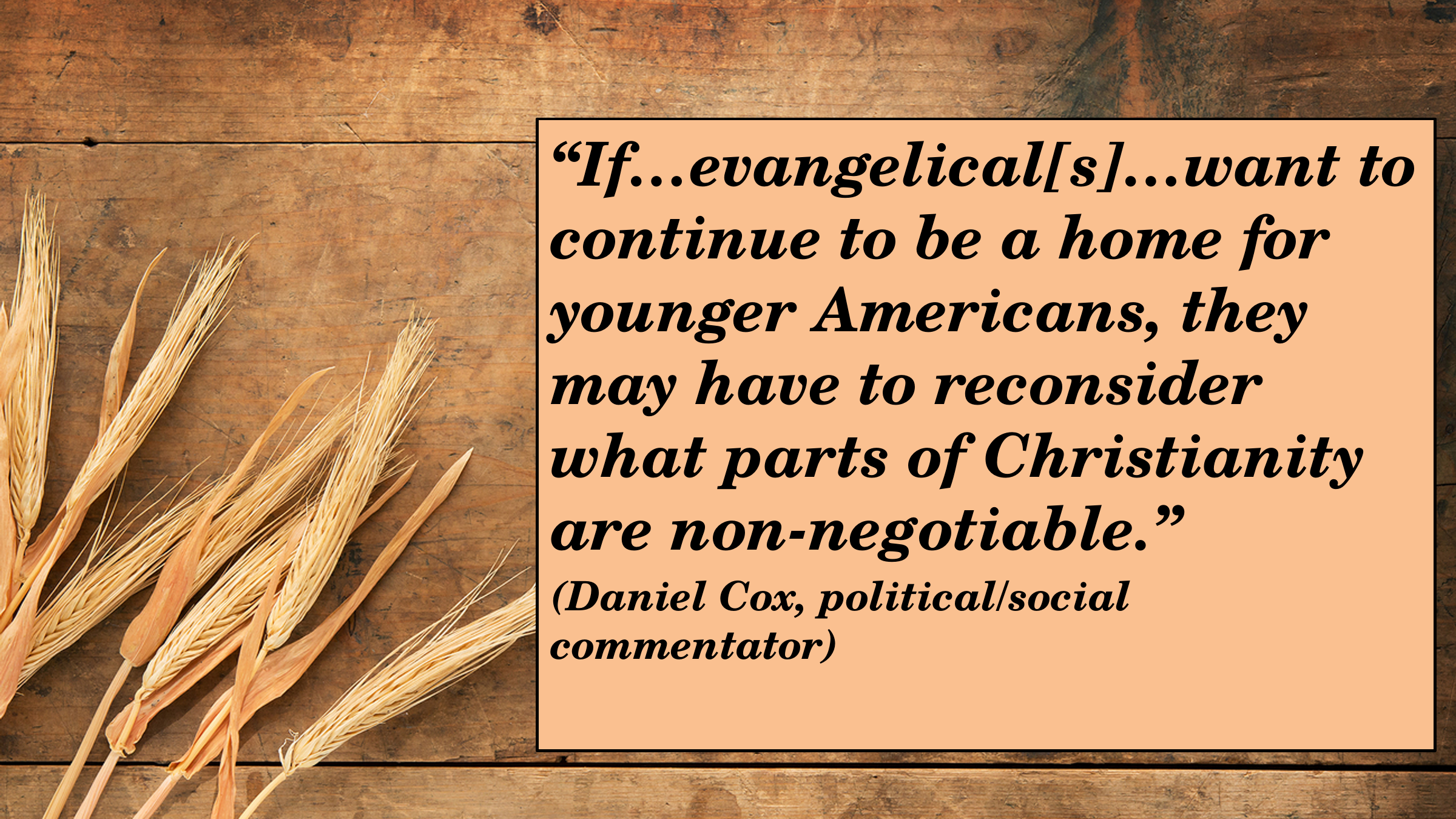

“If…evangelical[s]…want to continue to be a home for younger Americans, they may have to reconsider what parts of Christianity are non-negotiable.”
(Daniel Cox, political/social commentator)